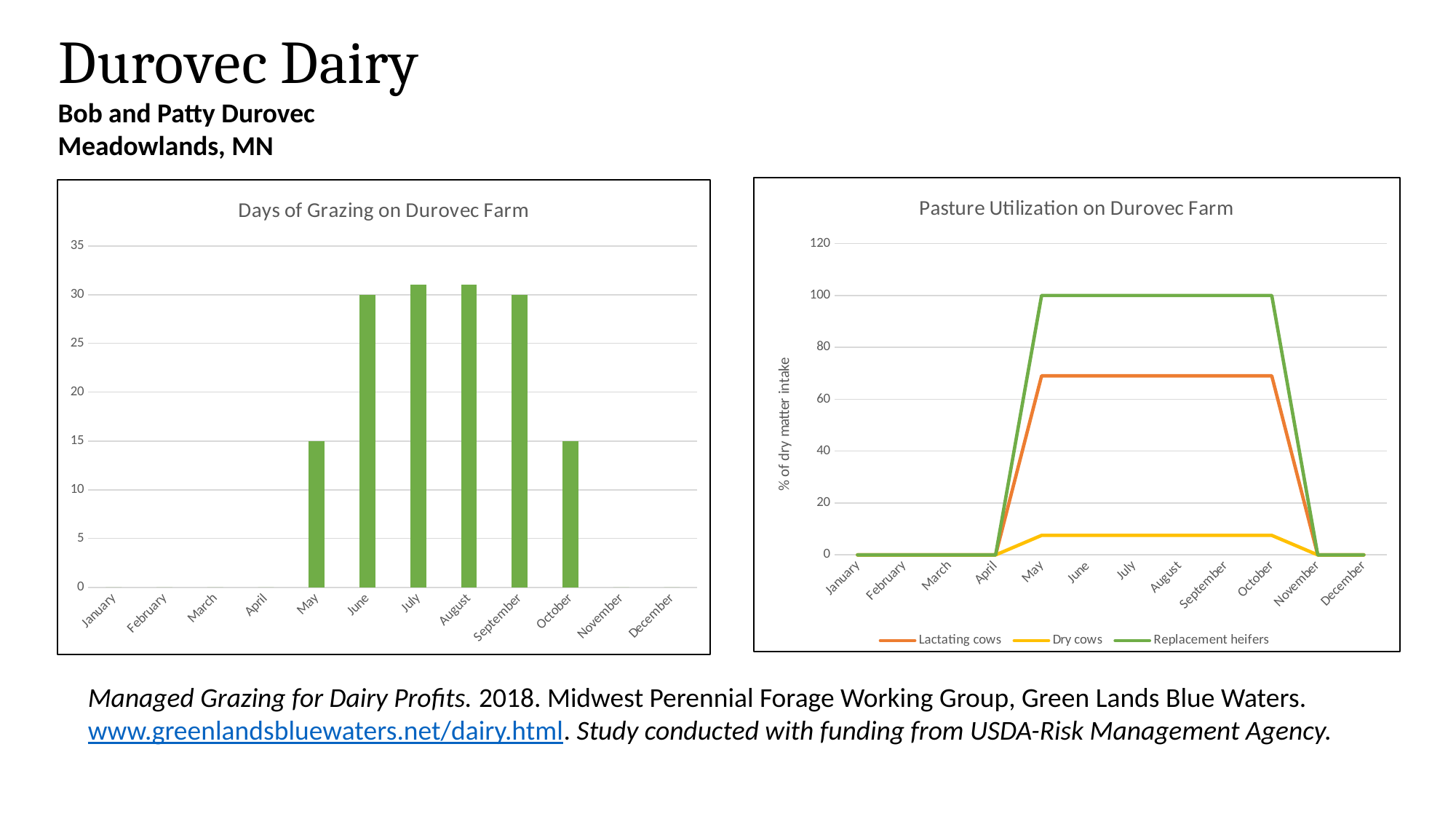

Durovec Dairy
Bob and Patty Durovec
Meadowlands, MN

### Chart: Pasture Utilization on Durovec Farm

| Category | Lactating cows  | Dry cows  | Replacement heifers  |
|---|---|---|---|
| January | 0.0 | 0.0 | 0.0 |
| February | 0.0 | 0.0 | 0.0 |
| March | 0.0 | 0.0 | 0.0 |
| April | 0.0 | 0.0 | 0.0 |
| May | 69.0 | 7.5 | 100.0 |
| June | 69.0 | 7.5 | 100.0 |
| July | 69.0 | 7.5 | 100.0 |
| August | 69.0 | 7.5 | 100.0 |
| September | 69.0 | 7.5 | 100.0 |
| October | 69.0 | 7.5 | 100.0 |
| November | 0.0 | 0.0 | 0.0 |
| December | 0.0 | 0.0 | 0.0 |

### Chart: Days of Grazing on Durovec Farm

| Category | Days of Grazing  |
|---|---|
| January | 0.0 |
| February | 0.0 |
| March | 0.0 |
| April | 0.0 |
| May | 15.0 |
| June | 30.0 |
| July | 31.0 |
| August | 31.0 |
| September | 30.0 |
| October | 15.0 |
| November | 0.0 |
| December | 0.0 |
Managed Grazing for Dairy Profits. 2018. Midwest Perennial Forage Working Group, Green Lands Blue Waters. www.greenlandsbluewaters.net/dairy.html. Study conducted with funding from USDA-Risk Management Agency.